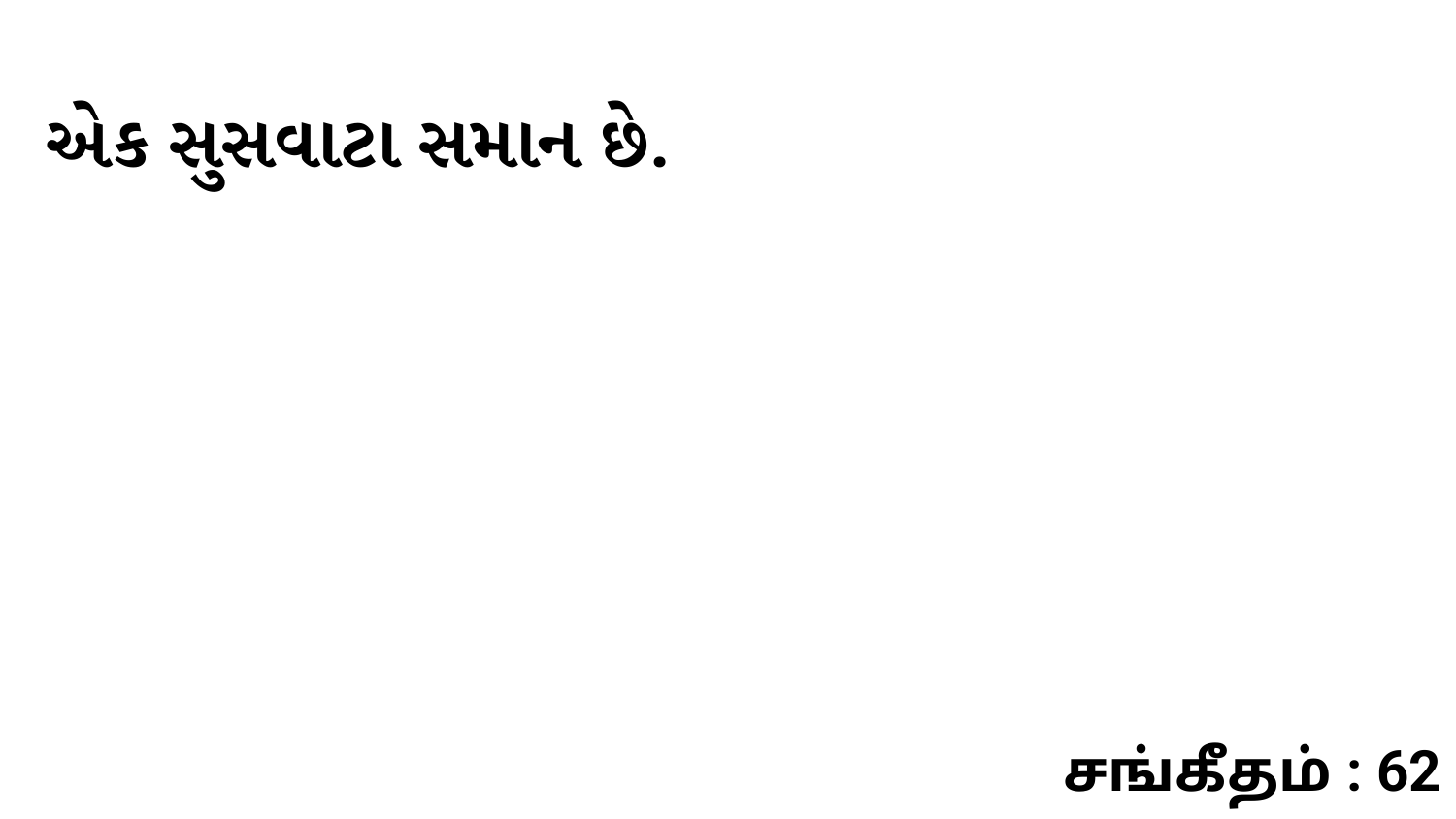

એક સુસવાટા સમાન છે.
சங்கீதம் : 62